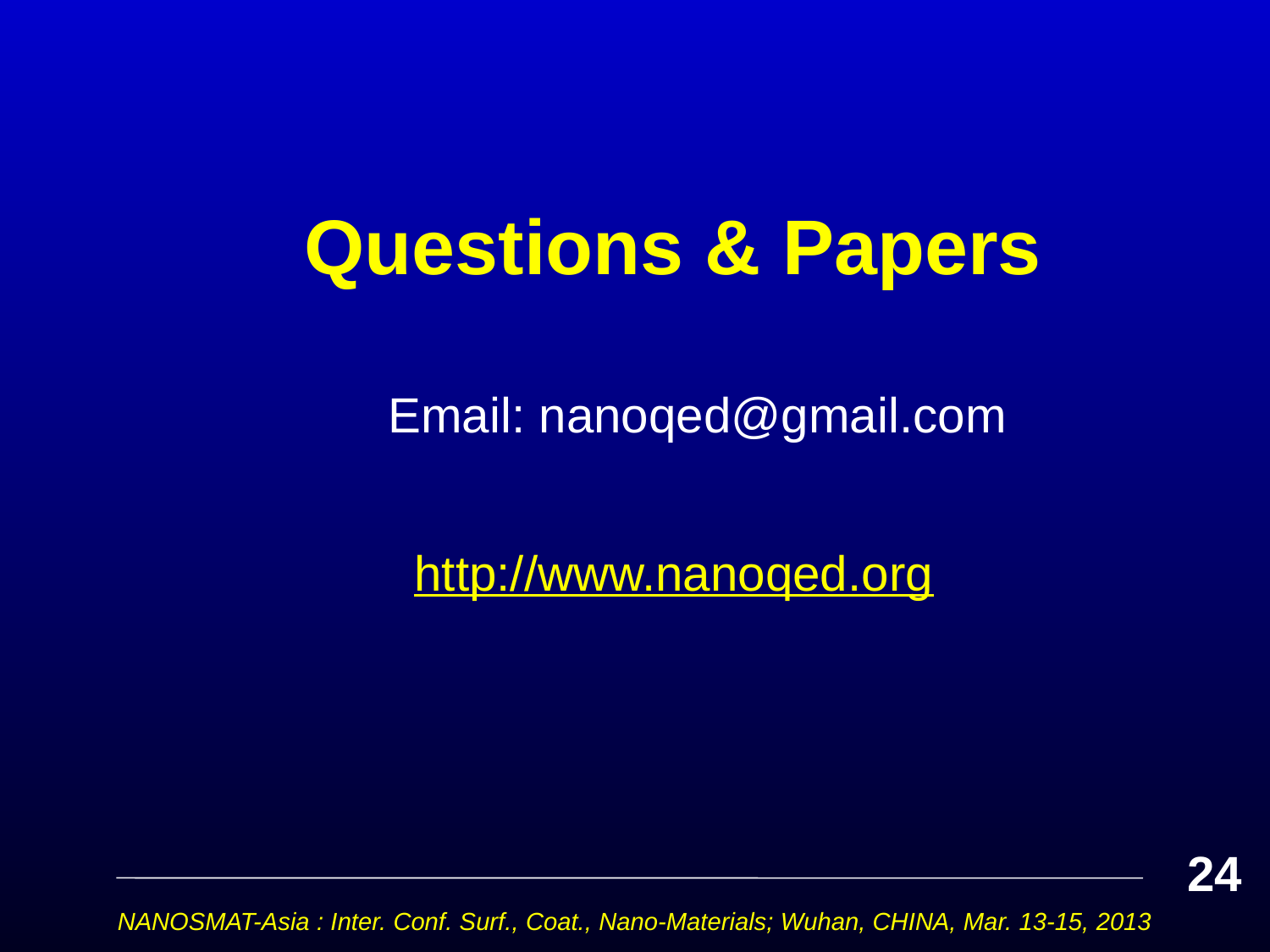

# Questions & Papers
        Email: nanoqed@gmail.com

     http://www.nanoqed.org

24
NANOSMAT-Asia : Inter. Conf. Surf., Coat., Nano-Materials; Wuhan, CHINA, Mar. 13-15, 2013